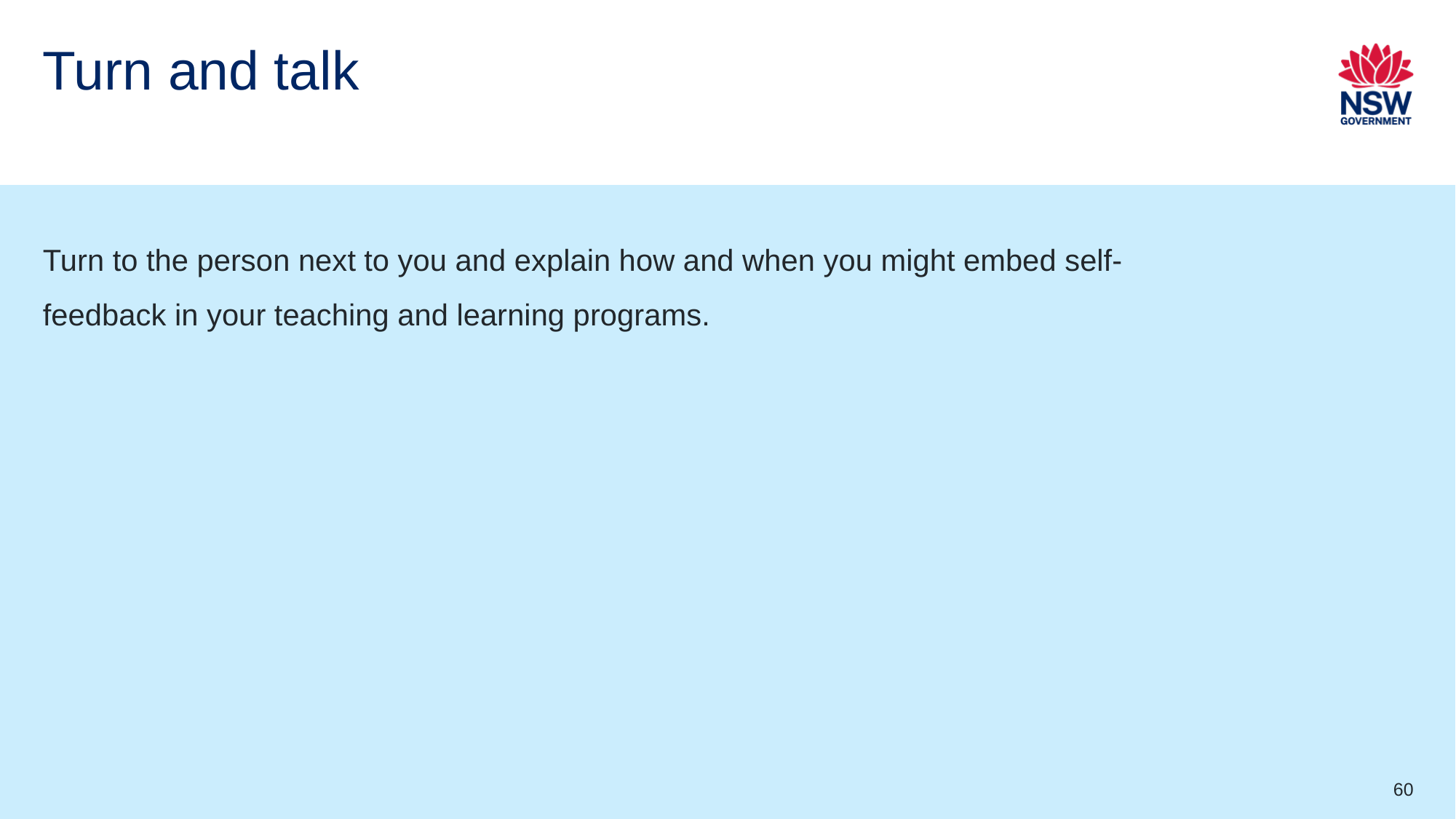

# Turn and talk (3)
Turn to the person next to you and explain how and when you might embed self-feedback in your teaching and learning programs.
60